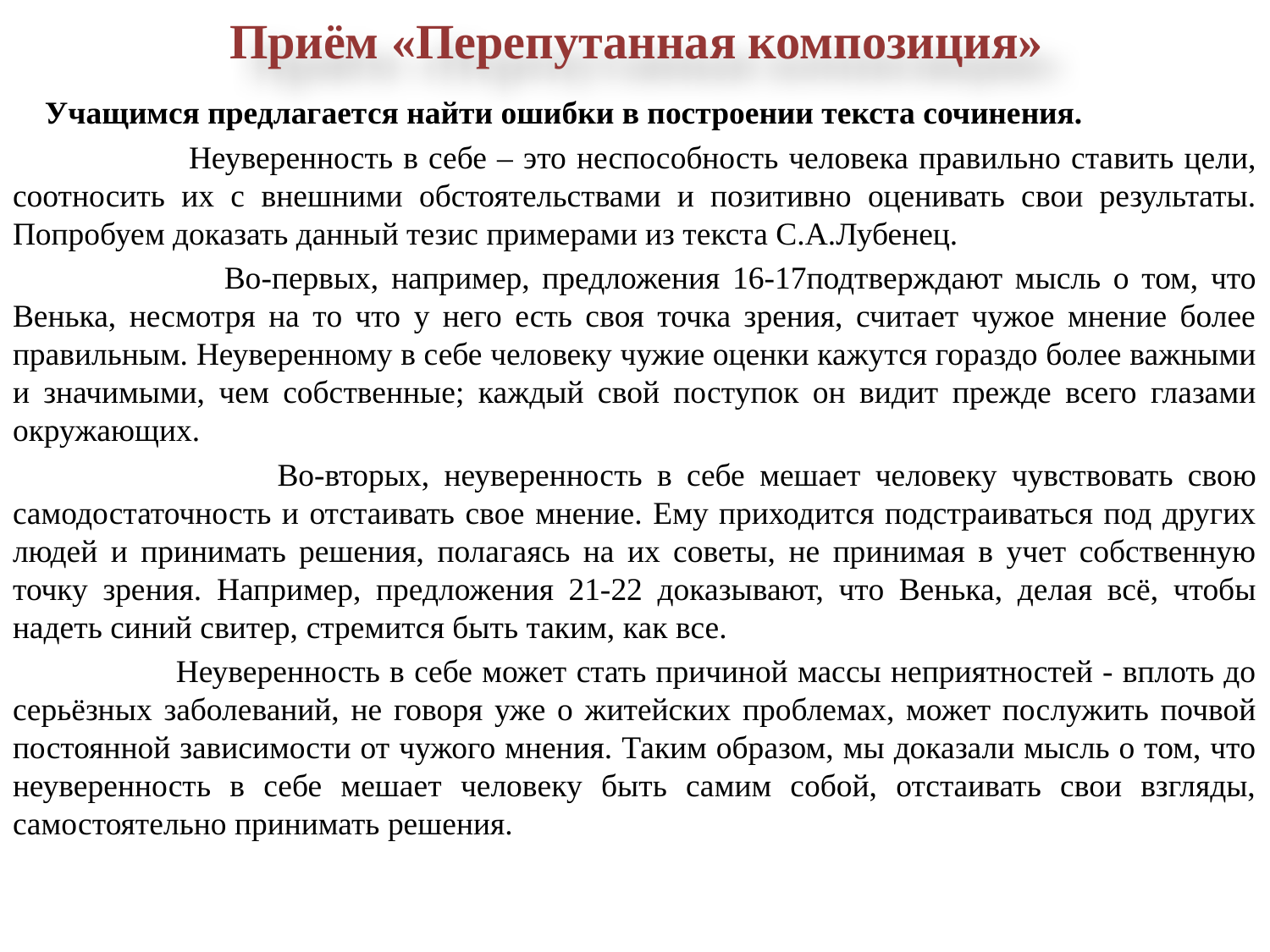

# Приём «Перепутанная композиция»
    Учащимся предлагается найти ошибки в построении текста сочинения.
                 Неуверенность в себе – это неспособность человека правильно ставить цели, соотносить их с внешними обстоятельствами и позитивно оценивать свои результаты. Попробуем доказать данный тезис примерами из текста С.А.Лубенец.
                 Во-первых, например, предложения 16-17подтверждают мысль о том, что Венька, несмотря на то что у него есть своя точка зрения, считает чужое мнение более правильным. Неуверенному в себе человеку чужие оценки кажутся гораздо более важными и значимыми, чем собственные; каждый свой поступок он видит прежде всего глазами окружающих.
                  Во-вторых, неуверенность в себе мешает человеку чувствовать свою самодостаточность и отстаивать свое мнение. Ему приходится подстраиваться под других людей и принимать решения, полагаясь на их советы, не принимая в учет собственную точку зрения. Например, предложения 21-22 доказывают, что Венька, делая всё, чтобы надеть синий свитер, стремится быть таким, как все.
                 Неуверенность в себе может стать причиной массы неприятностей - вплоть до серьёзных заболеваний, не говоря уже о житейских проблемах, может послужить почвой постоянной зависимости от чужого мнения. Таким образом, мы доказали мысль о том, что неуверенность в себе мешает человеку быть самим собой, отстаивать свои взгляды, самостоятельно принимать решения.